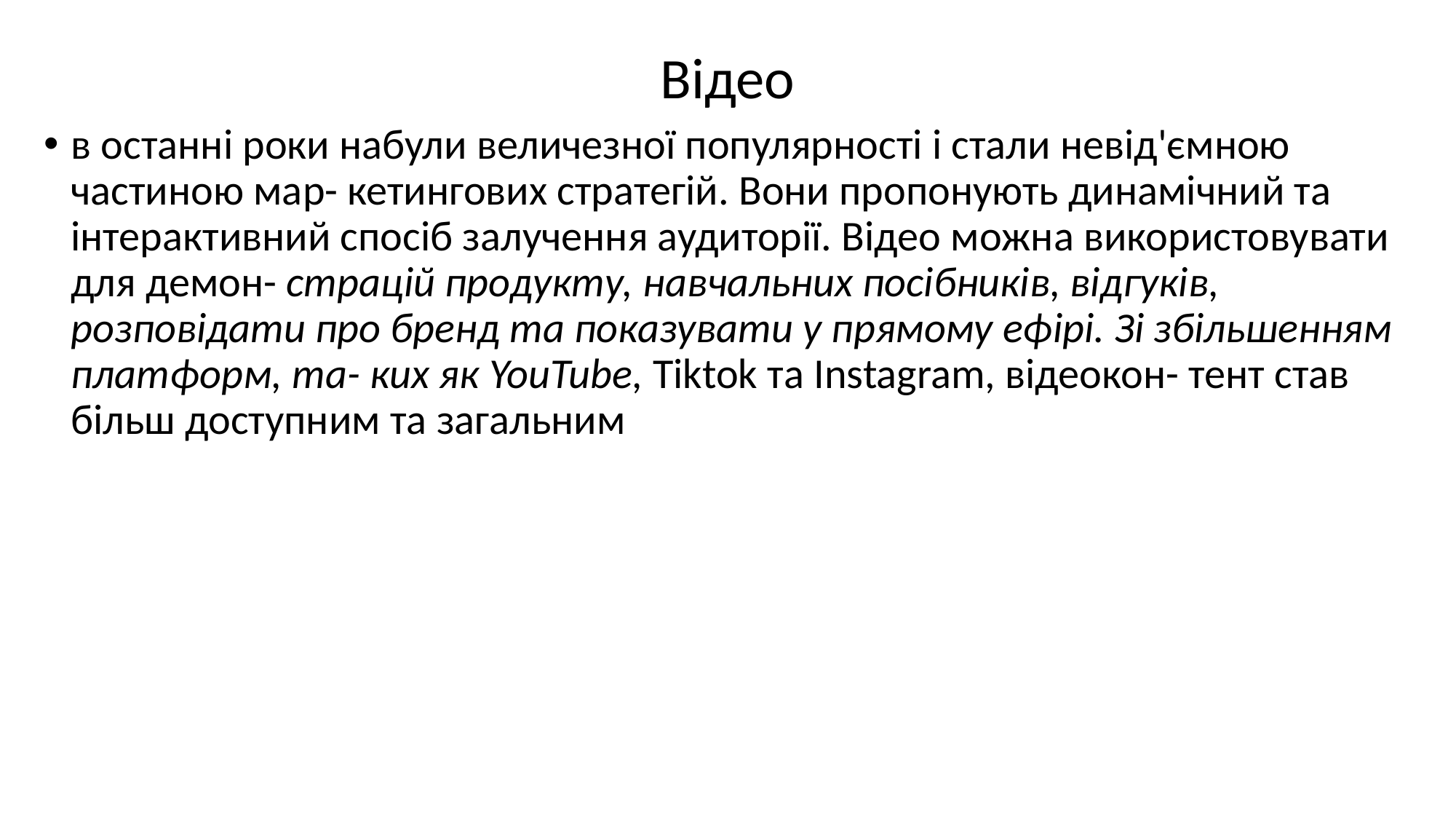

# Відео
в останні роки набули величезної популярності і стали невід'ємною частиною мар- кетингових стратегій. Вони пропонують динамічний та інтерактивний спосіб залучення аудиторії. Відео можна використовувати для демон- страцій продукту, навчальних посібників, відгуків, розповідати про бренд та показувати у прямому ефірі. Зі збільшенням платформ, та- ких як YouTube, Tiktok та Instagram, відеокон- тент став більш доступним та загальним